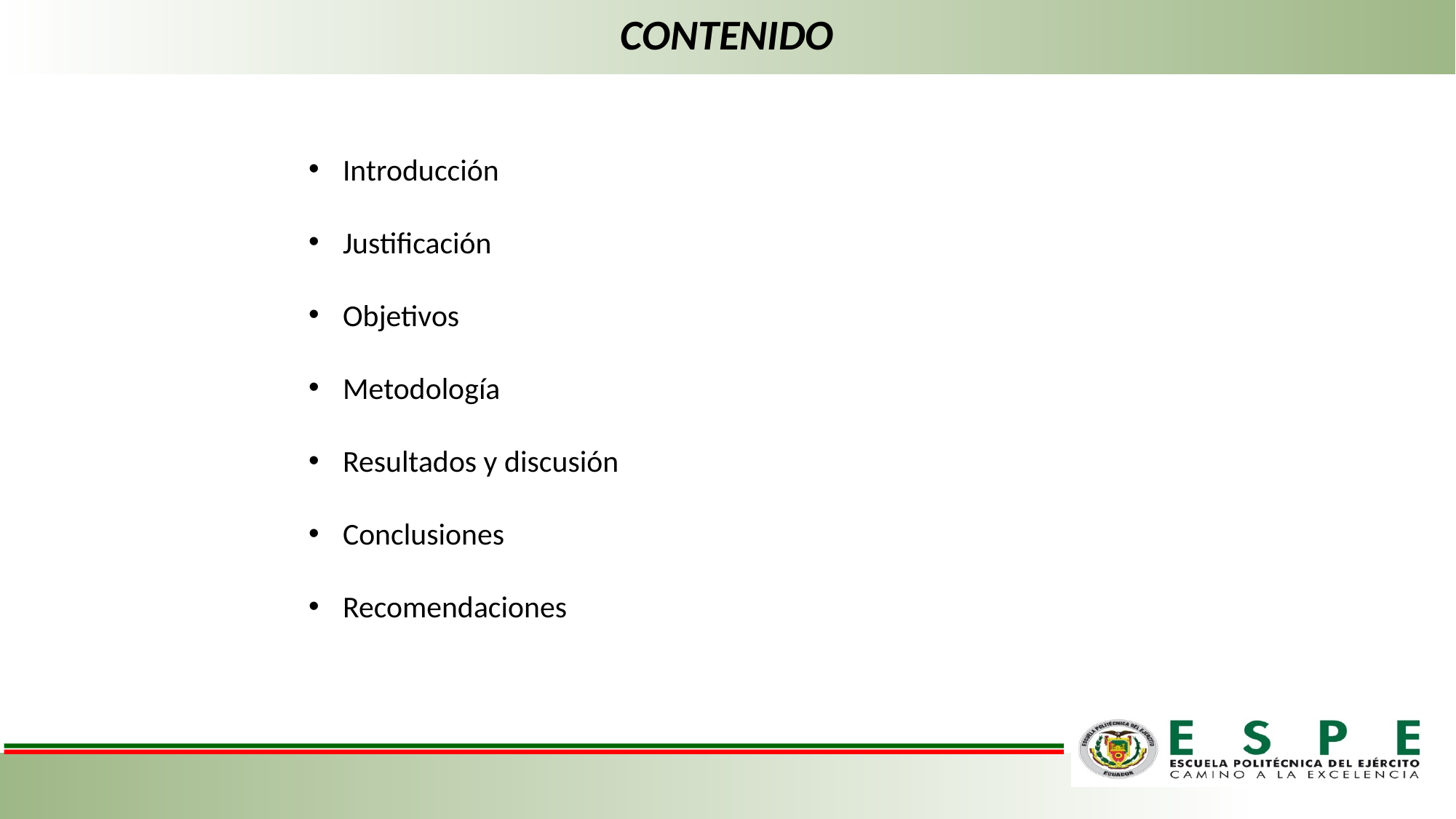

# CONTENIDO
Introducción
Justificación
Objetivos
Metodología
Resultados y discusión
Conclusiones
Recomendaciones